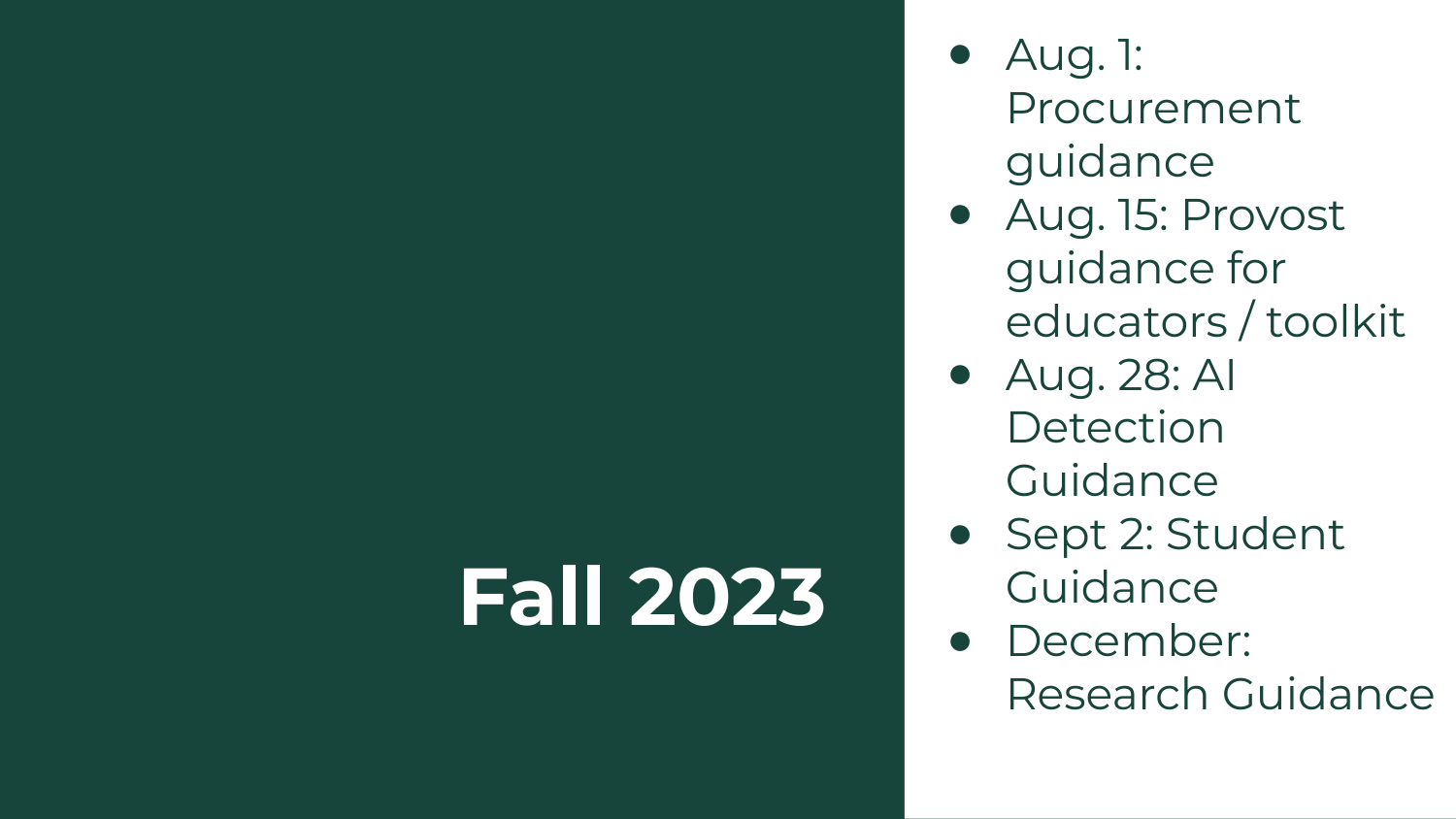

Aug. 1: Procurement guidance
Aug. 15: Provost guidance for educators / toolkit
Aug. 28: AI Detection Guidance
Sept 2: Student Guidance
December: Research Guidance

# Fall 2023